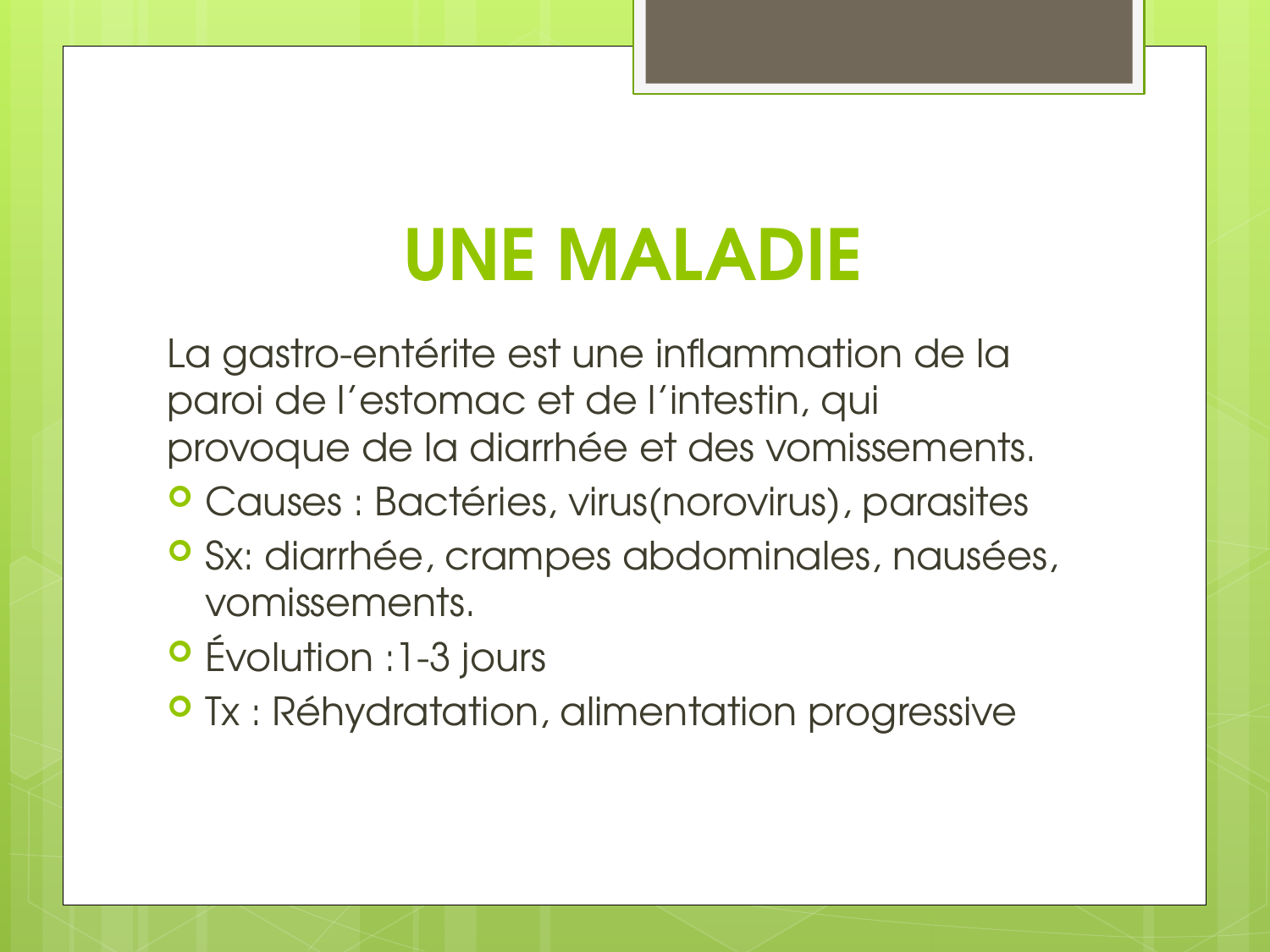

# UNE MALADIE
La gastro-entérite est une inflammation de la paroi de l’estomac et de l’intestin, qui provoque de la diarrhée et des vomissements.
Causes : Bactéries, virus(norovirus), parasites
Sx: diarrhée, crampes abdominales, nausées, vomissements.
Évolution :1-3 jours
Tx : Réhydratation, alimentation progressive